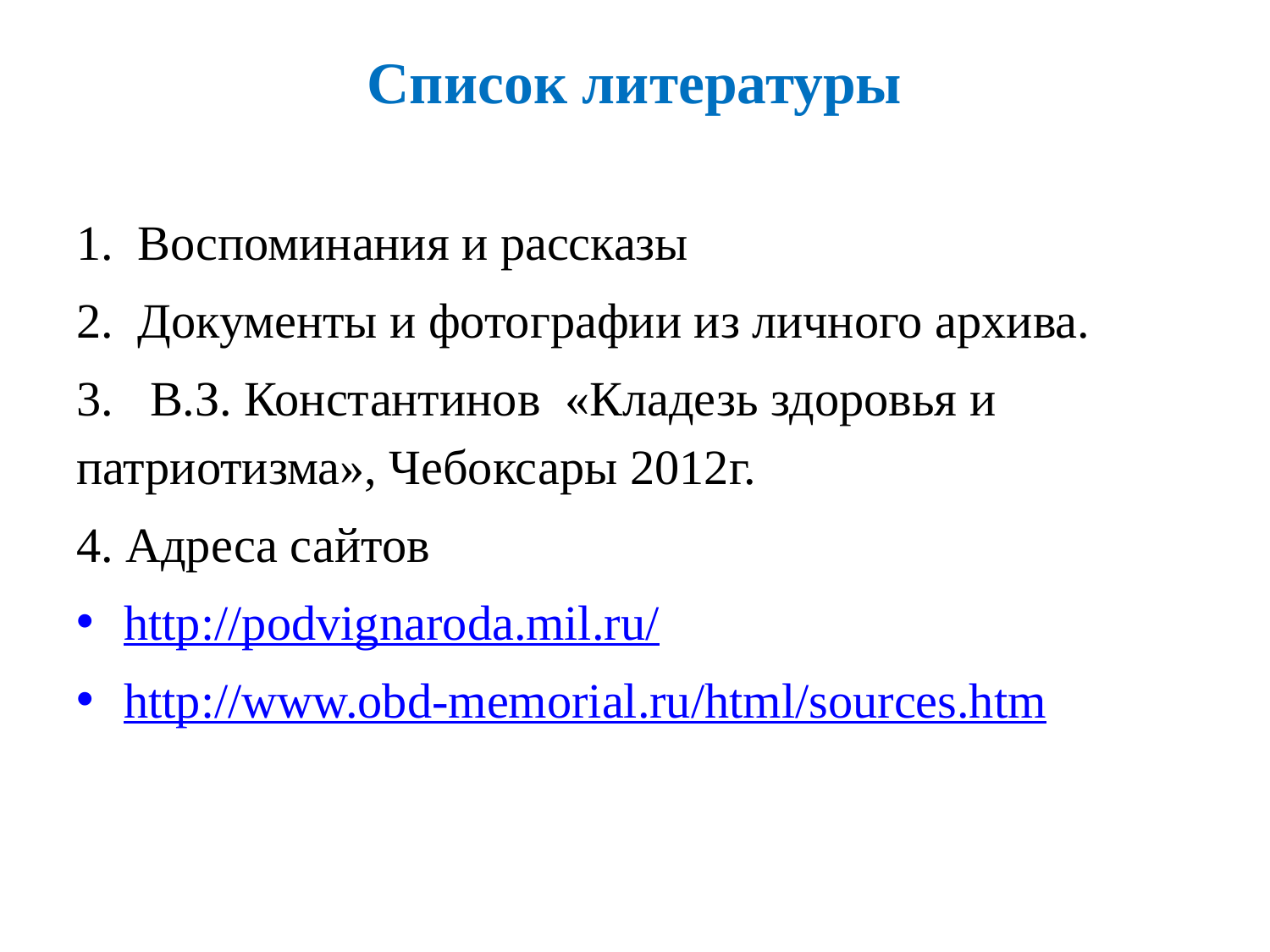

# Список литературы
1.  Воспоминания и рассказы
2.  Документы и фотографии из личного архива.
3.   В.З. Константинов  «Кладезь здоровья и патриотизма», Чебоксары 2012г.
4. Адреса сайтов
http://podvignaroda.mil.ru/
http://www.obd-memorial.ru/html/sources.htm